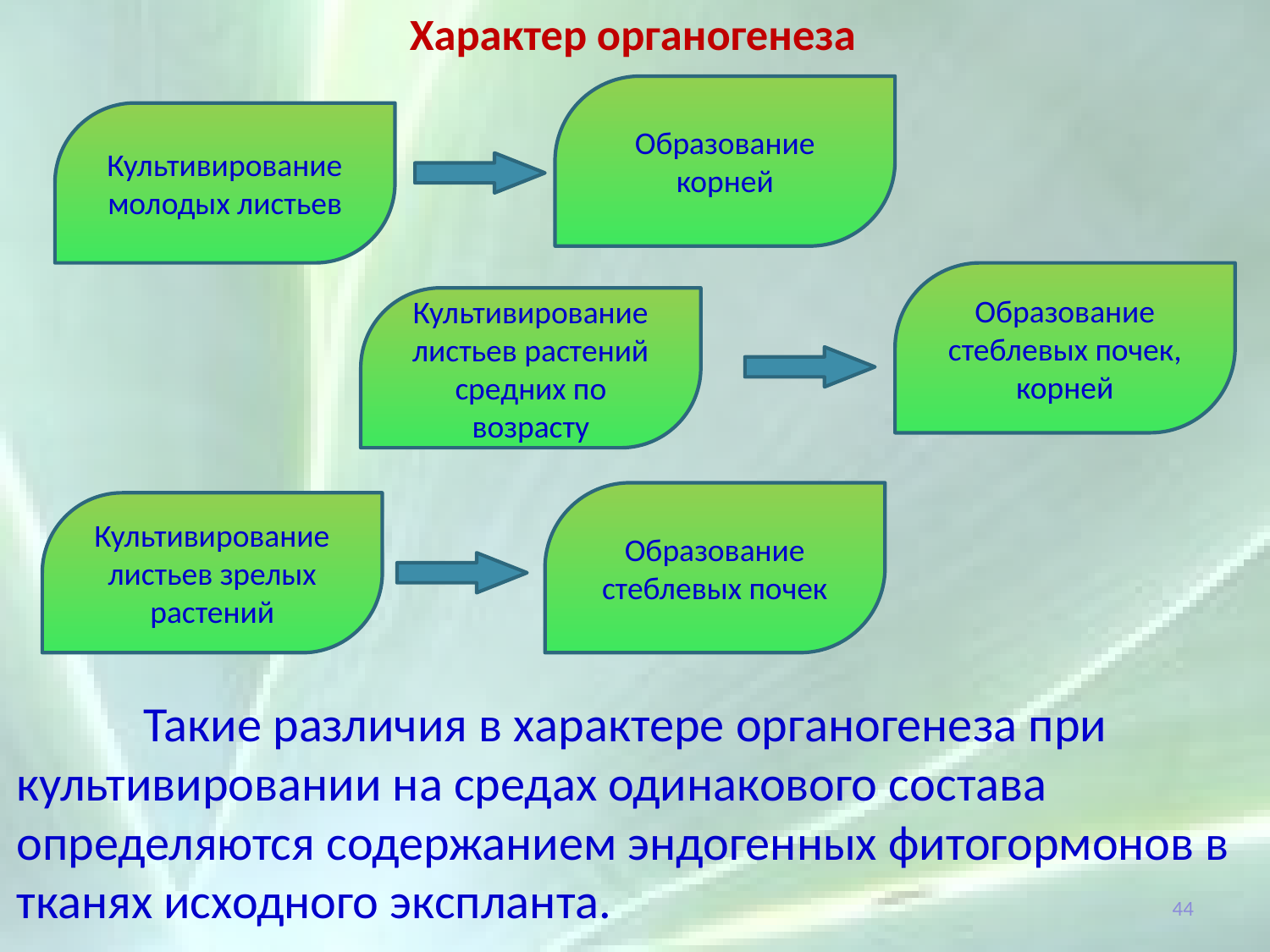

Характер органогенеза
Образование корней
Культивирование молодых листьев

Образование стеблевых почек, корней
Культивирование листьев растений средних по возрасту

Образование стеблевых почек
Культивирование листьев зрелых растений

	Такие различия в характере органогенеза при культивировании на средах одинакового состава определяются содержанием эндогенных фитогормонов в тканях исходного экспланта.
44